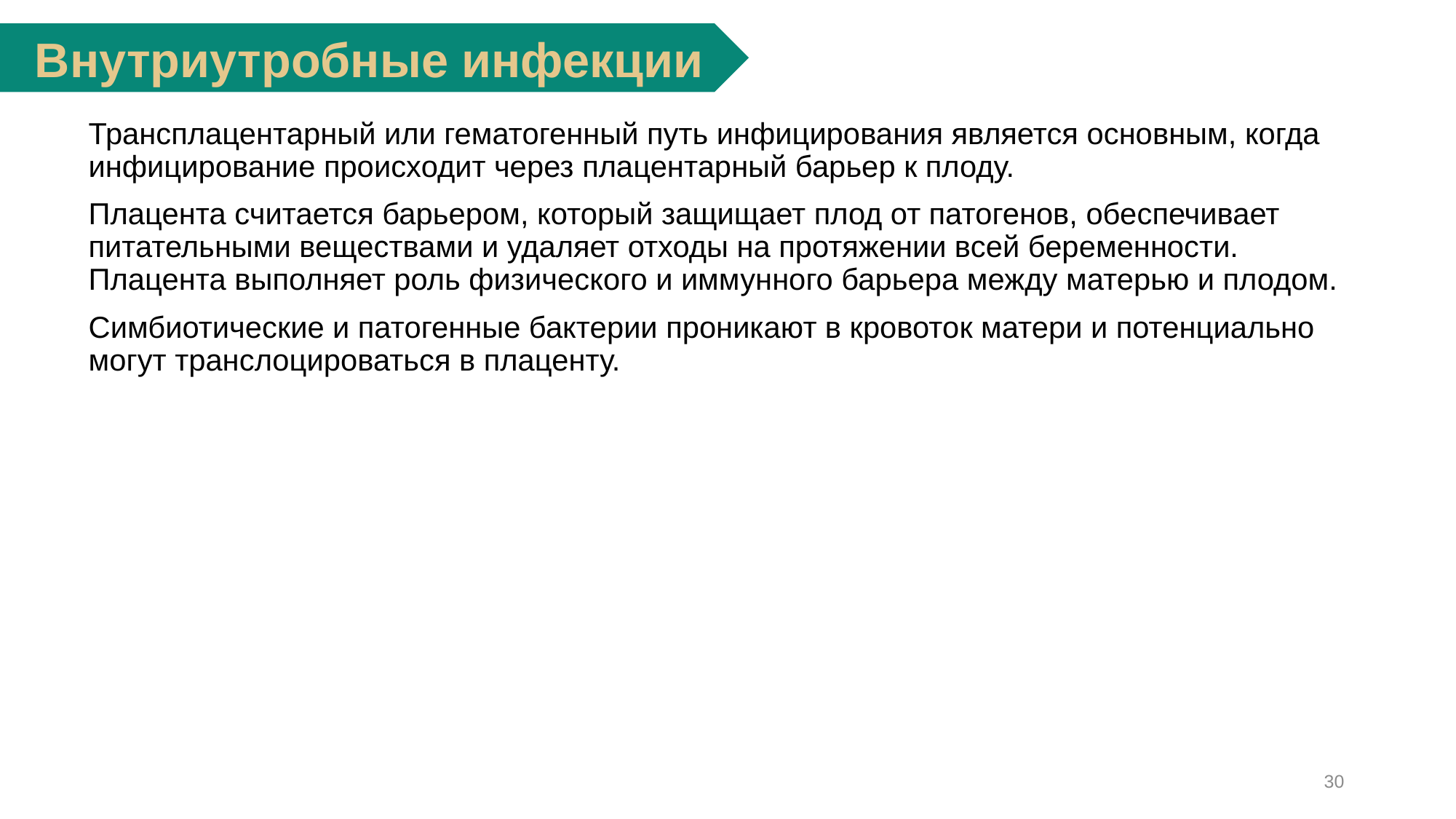

Внутриутробные инфекции
	Трансплацентарный или гематогенный путь инфицирования является основным, когда инфицирование происходит через плацентарный барьер к плоду.
	Плацента считается барьером, который защищает плод от патогенов, обеспечивает питательными веществами и удаляет отходы на протяжении всей беременности. Плацента выполняет роль физического и иммунного барьера между матерью и плодом.
	Симбиотические и патогенные бактерии проникают в кровоток матери и потенциально могут транслоцироваться в плаценту.
30